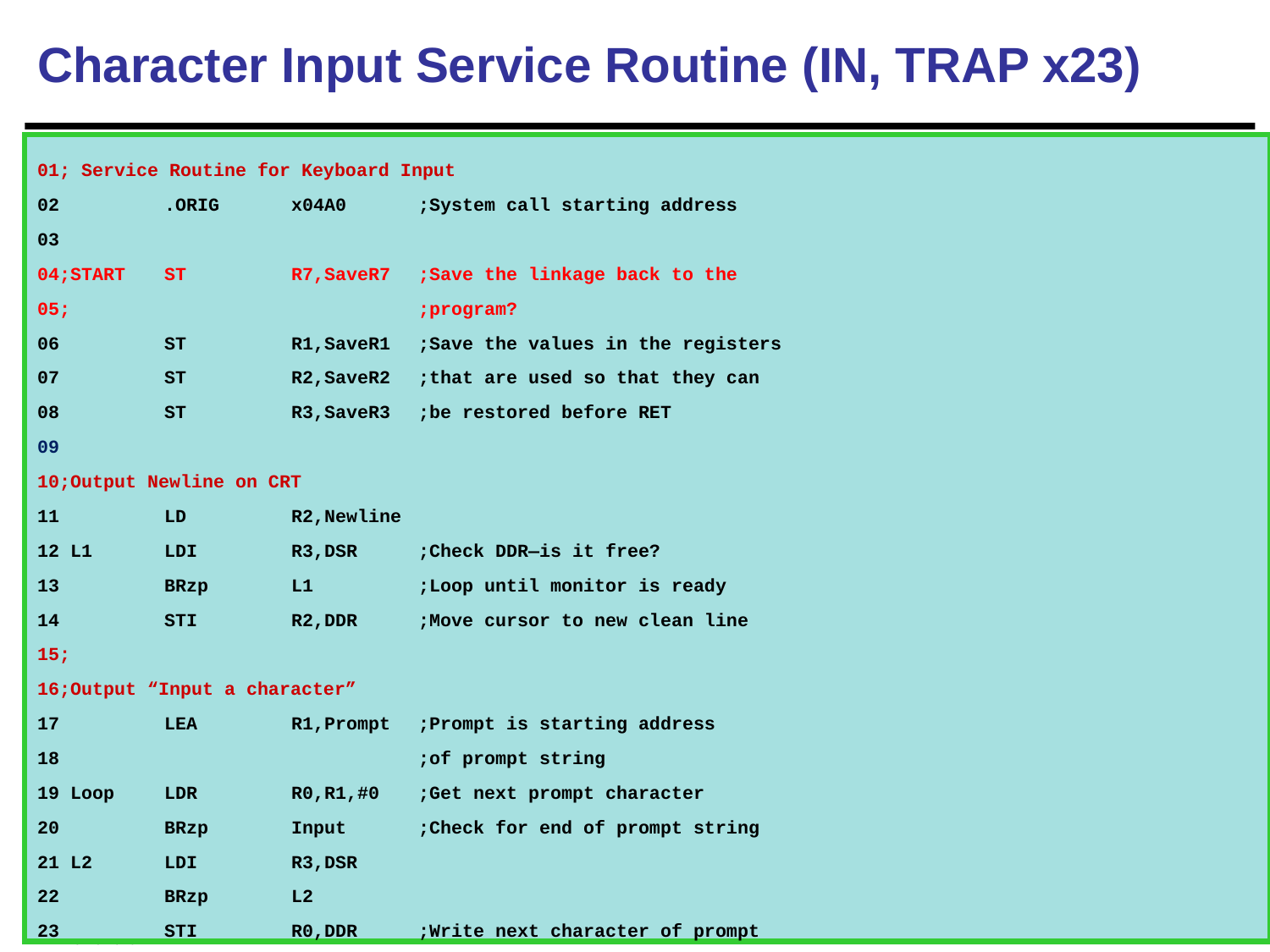

# Character Input Service Routine (IN, TRAP x23)
01; Service Routine for Keyboard Input
02	.ORIG	x04A0	;System call starting address
03
04;START	ST	R7,SaveR7	;Save the linkage back to the
05;			;program?
06	ST	R1,SaveR1	;Save the values in the registers
07	ST	R2,SaveR2	;that are used so that they can
08	ST	R3,SaveR3	;be restored before RET
09
10;Output Newline on CRT
11	LD	R2,Newline
12 L1	LDI	R3,DSR	;Check DDR—is it free?
13	BRzp	L1	;Loop until monitor is ready
14	STI	R2,DDR	;Move cursor to new clean line
15;
16;Output “Input a character”
17	LEA	R1,Prompt	;Prompt is starting address
18			;of prompt string
19 Loop 	LDR	R0,R1,#0	;Get next prompt character
20	BRzp	Input	;Check for end of prompt string
21 L2	LDI	R3,DSR
22	BRzp	L2
23	STI	R0,DDR	;Write next character of prompt
24			;string
25	ADD	R1,R1,#1	;Increment prompt point
26	BRnzp	Loop
2024/11/28
22